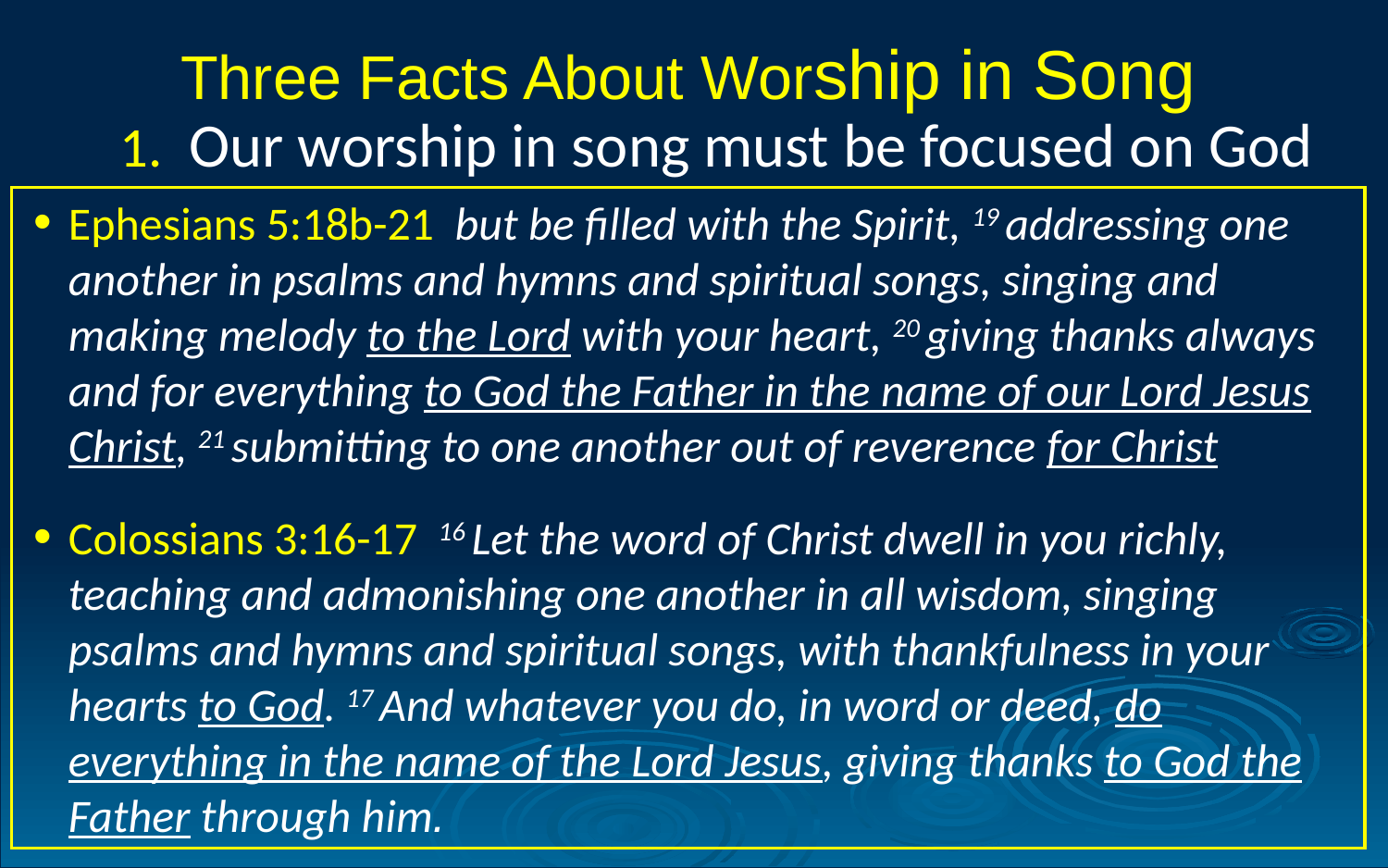

# Three Facts About Worship in Song
Our worship in song must be focused on God

Ephesians 5:18b-21  but be filled with the Spirit, 19 addressing one another in psalms and hymns and spiritual songs, singing and making melody to the Lord with your heart, 20 giving thanks always and for everything to God the Father in the name of our Lord Jesus Christ, 21 submitting to one another out of reverence for Christ

Colossians 3:16-17  16 Let the word of Christ dwell in you richly, teaching and admonishing one another in all wisdom, singing psalms and hymns and spiritual songs, with thankfulness in your hearts to God. 17 And whatever you do, in word or deed, do everything in the name of the Lord Jesus, giving thanks to God the Father through him.